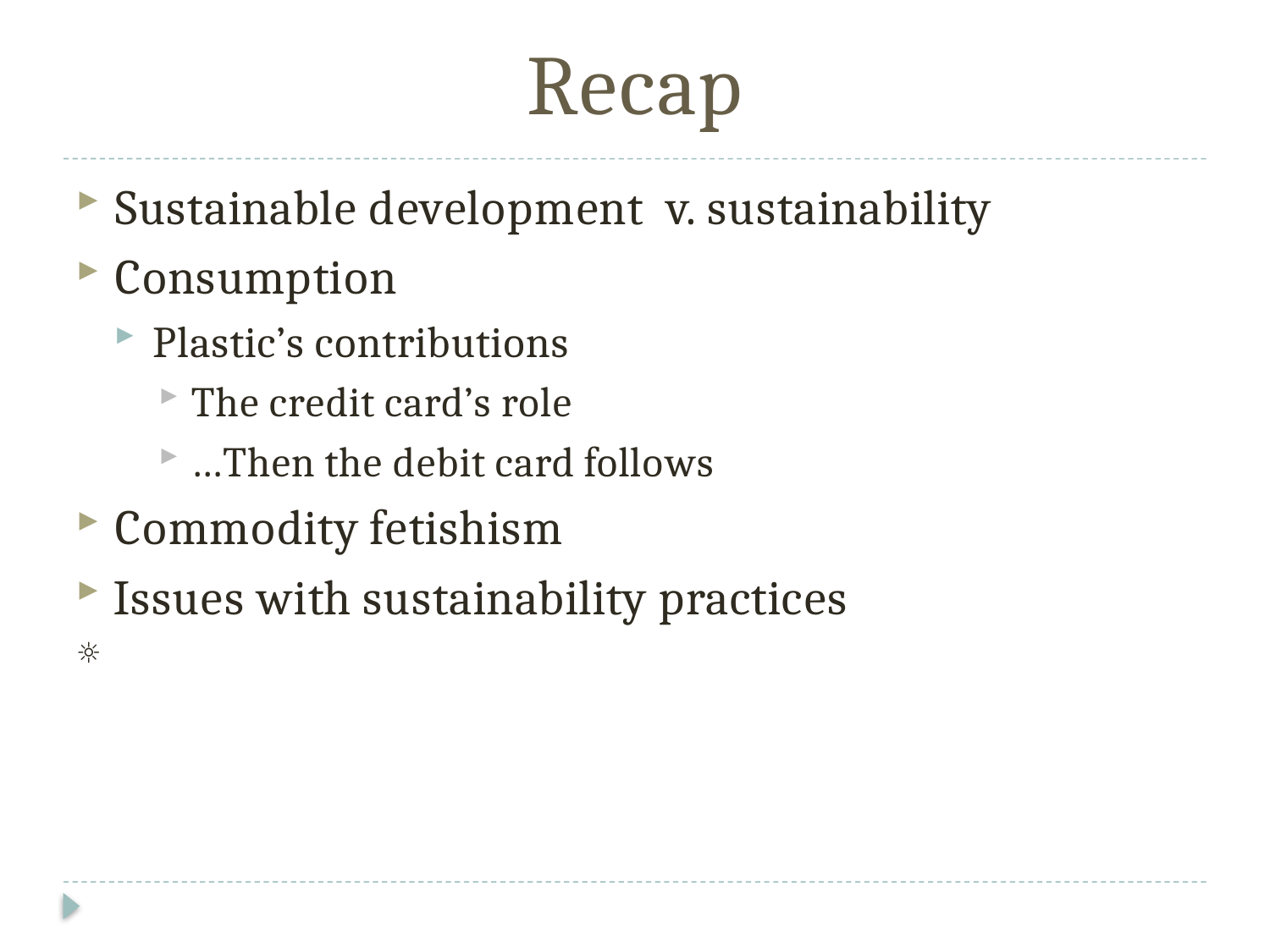

# Recap
Sustainable development  v. sustainability
Consumption
Plastic’s contributions
The credit card’s role
…Then the debit card follows
Commodity fetishism
Issues with sustainability practices
☼